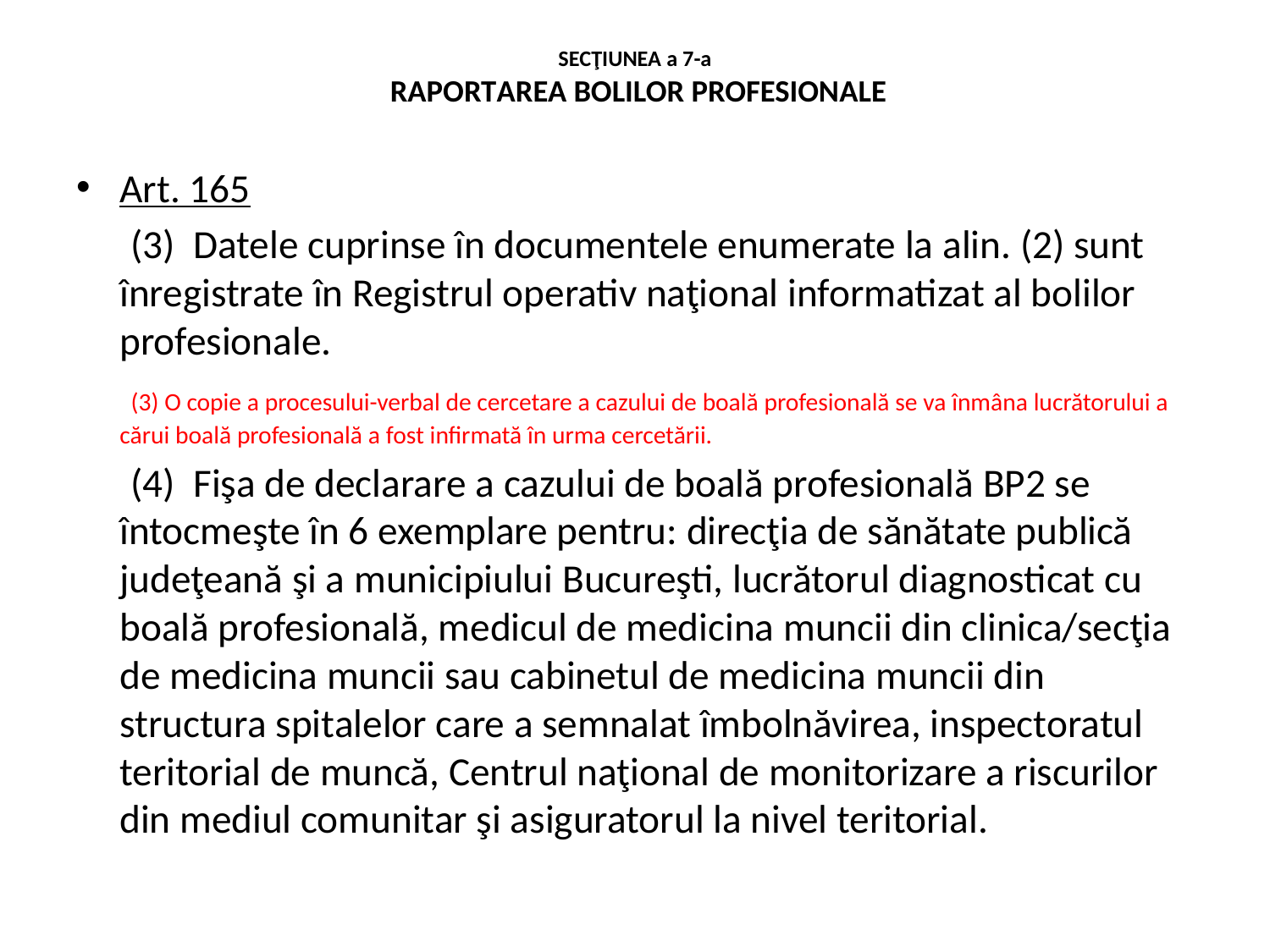

# SECŢIUNEA a 7-a RAPORTAREA BOLILOR PROFESIONALE
Art. 165
      (3)  Datele cuprinse în documentele enumerate la alin. (2) sunt înregistrate în Registrul operativ naţional informatizat al bolilor profesionale.
      (3) O copie a procesului-verbal de cercetare a cazului de boală profesională se va înmâna lucrătorului a cărui boală profesională a fost infirmată în urma cercetării.
      (4)  Fişa de declarare a cazului de boală profesională BP2 se întocmeşte în 6 exemplare pentru: direcţia de sănătate publică judeţeană şi a municipiului Bucureşti, lucrătorul diagnosticat cu boală profesională, medicul de medicina muncii din clinica/secţia de medicina muncii sau cabinetul de medicina muncii din structura spitalelor care a semnalat îmbolnăvirea, inspectoratul teritorial de muncă, Centrul naţional de monitorizare a riscurilor din mediul comunitar şi asiguratorul la nivel teritorial.